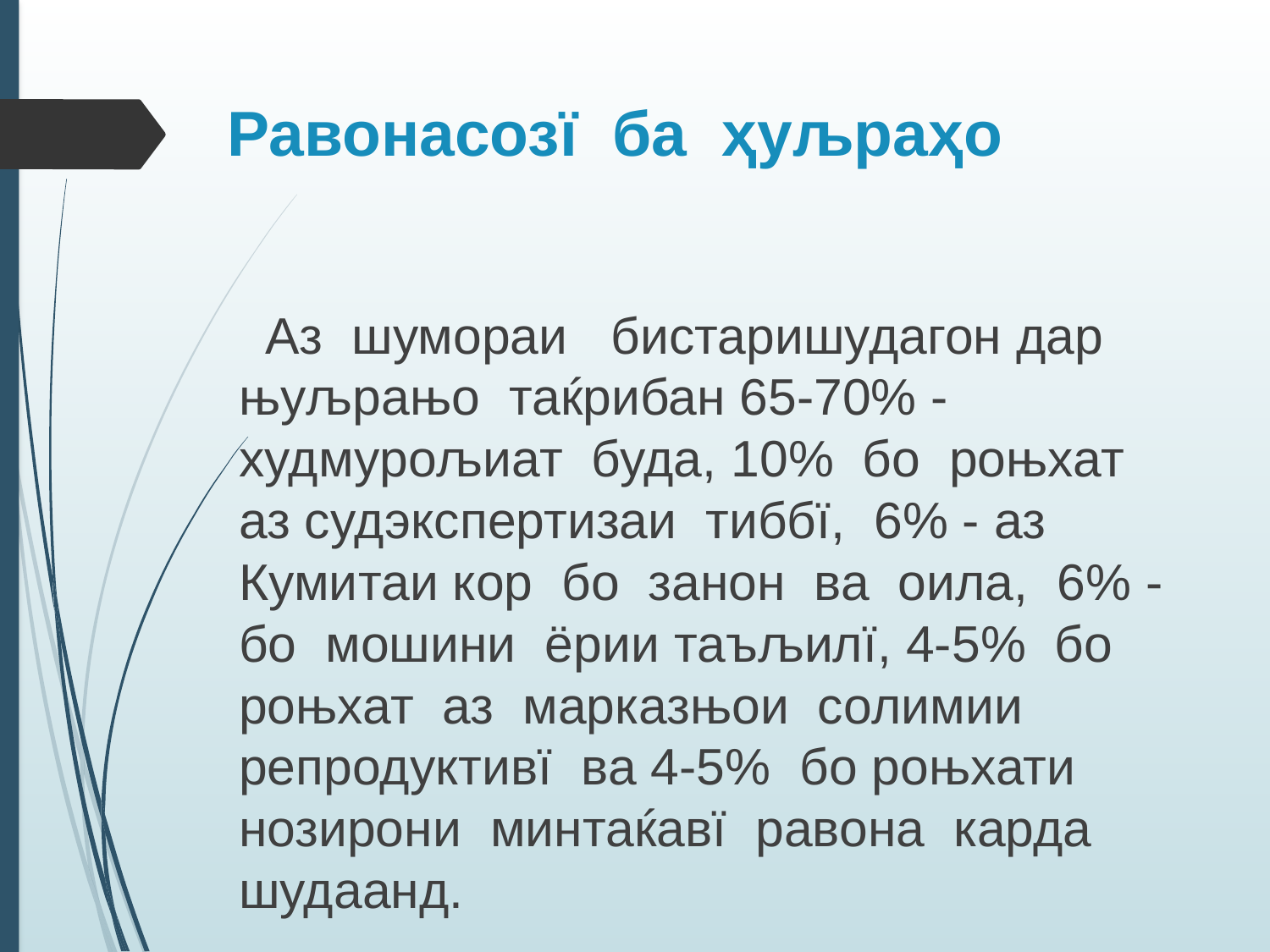

# Равонасозї  ба  ҳуљраҳо
    Аз  шумораи   бистаришудагон дар  њуљрањо  таќрибан 65-70% -худмурољиат  буда, 10%  бо  роњхат аз судэкспертизаи  тиббї,  6% - аз  Кумитаи кор  бо  занон  ва  оила,  6% - бо  мошини  ёрии таъљилї, 4-5%  бо роњхат  аз  марказњои  солимии  репродуктивї  ва 4-5%  бо роњхати  нозирони  минтаќавї  равона  карда  шудаанд.